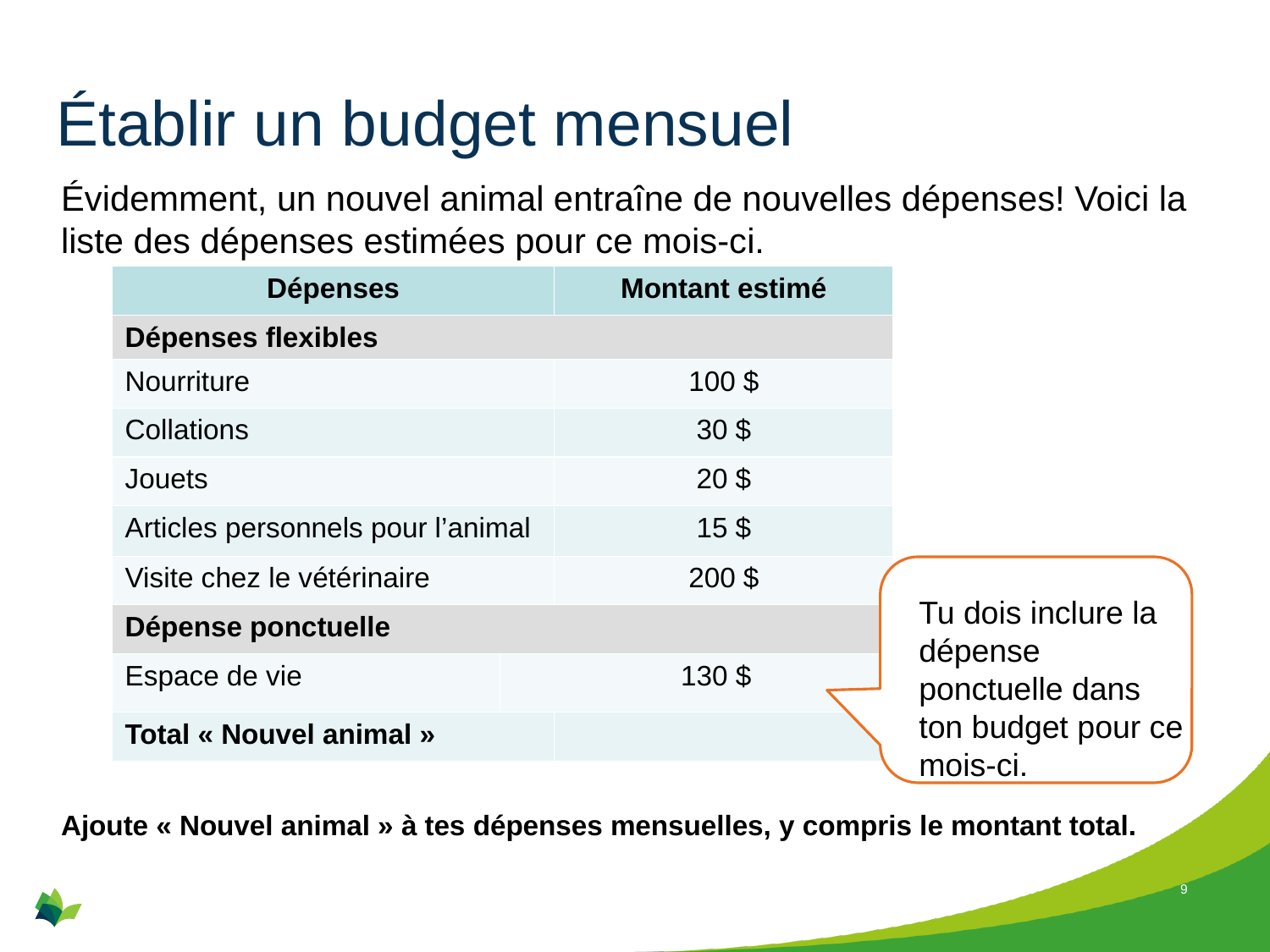

# Établir un budget mensuel
Évidemment, un nouvel animal entraîne de nouvelles dépenses! Voici la liste des dépenses estimées pour ce mois-ci.

Ajoute « Nouvel animal » à tes dépenses mensuelles, y compris le montant total.

| Dépenses​ |  | Montant estimé​ |
| --- | --- | --- |
| Dépenses flexibles​ |  |  |
| Nourriture​ |  | 100 $​ |
| Collations​ |  | 30 $​ |
| Jouets​ |  | 20 $​ |
| Articles personnels pour l’animal​ |  | 15 $​ |
| Visite chez le vétérinaire​ |  | 200 $​ |
| Dépense ponctuelle​ |  |  |
| Espace de vie​ | 130 $​ |  |
| Total « Nouvel animal »​ |  | ​ |

Tu dois inclure la dépense ponctuelle dans ton budget pour ce mois-ci.
9